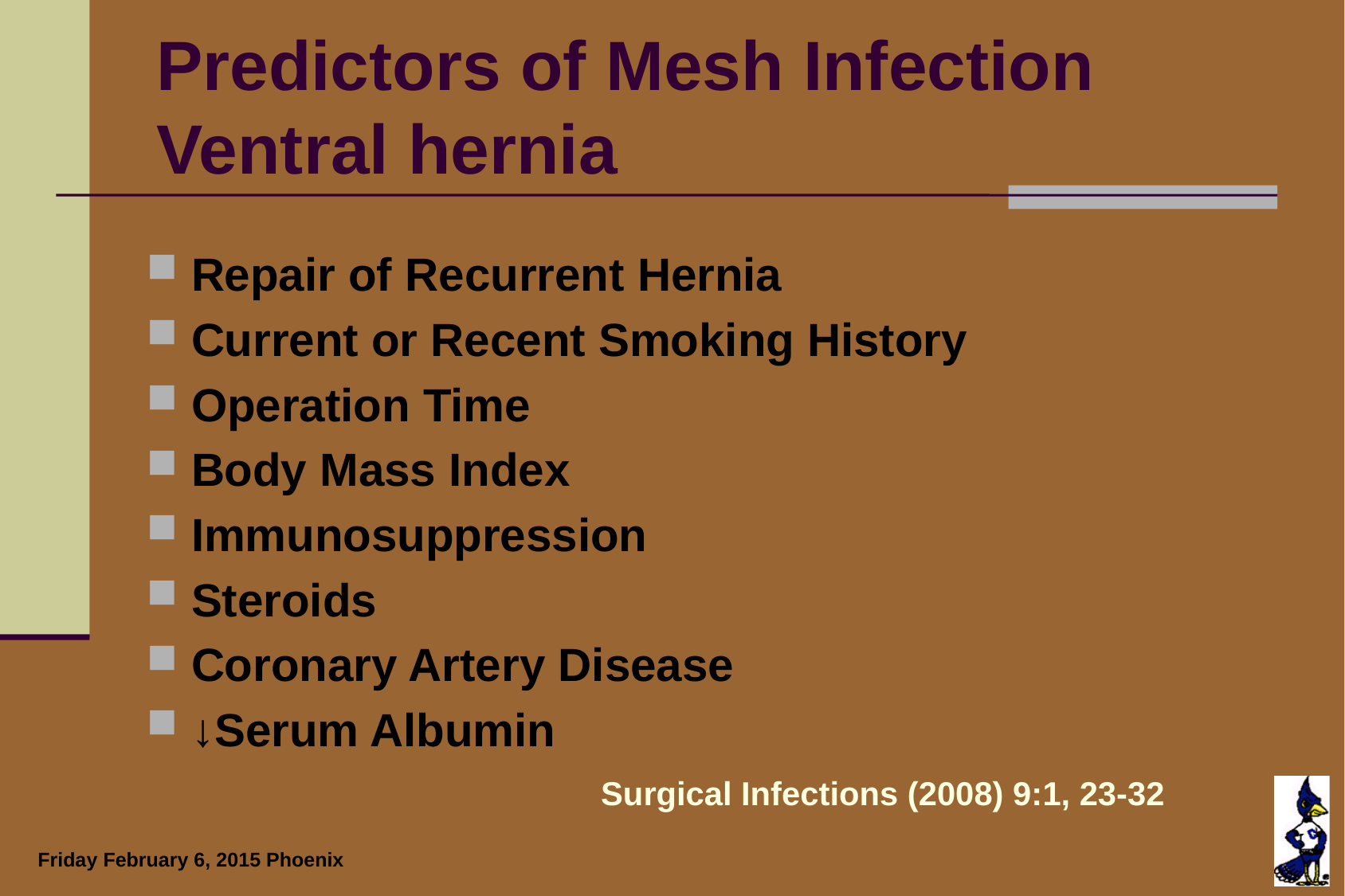

# Predictors of Mesh Infection Ventral hernia
Repair of Recurrent Hernia
Current or Recent Smoking History
Operation Time
Body Mass Index
Immunosuppression
Steroids
Coronary Artery Disease
↓Serum Albumin

Surgical Infections (2008) 9:1, 23-32